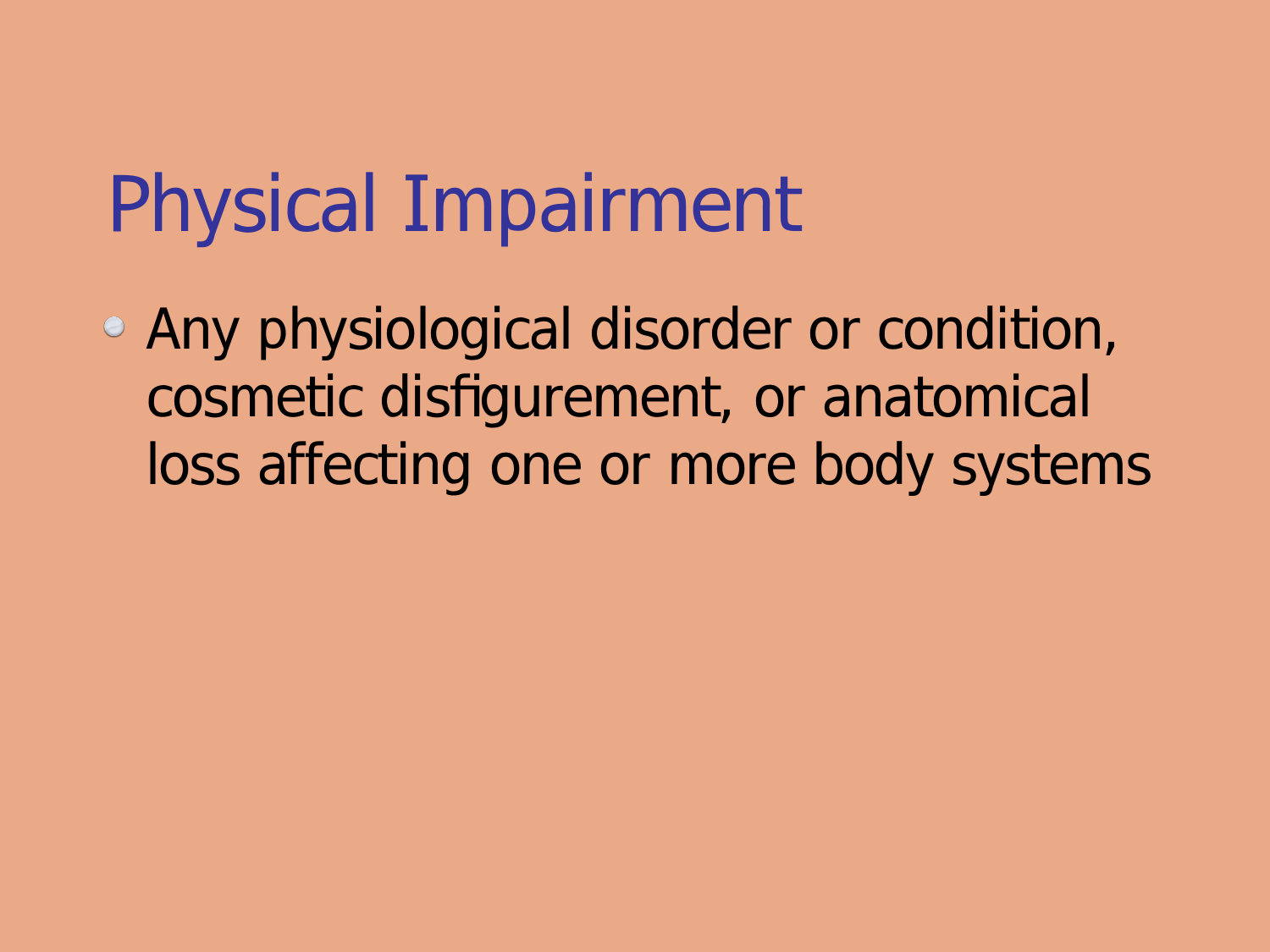

# Physical Impairment
Any physiological disorder or condition, cosmetic disfigurement, or anatomical loss affecting one or more body systems
24